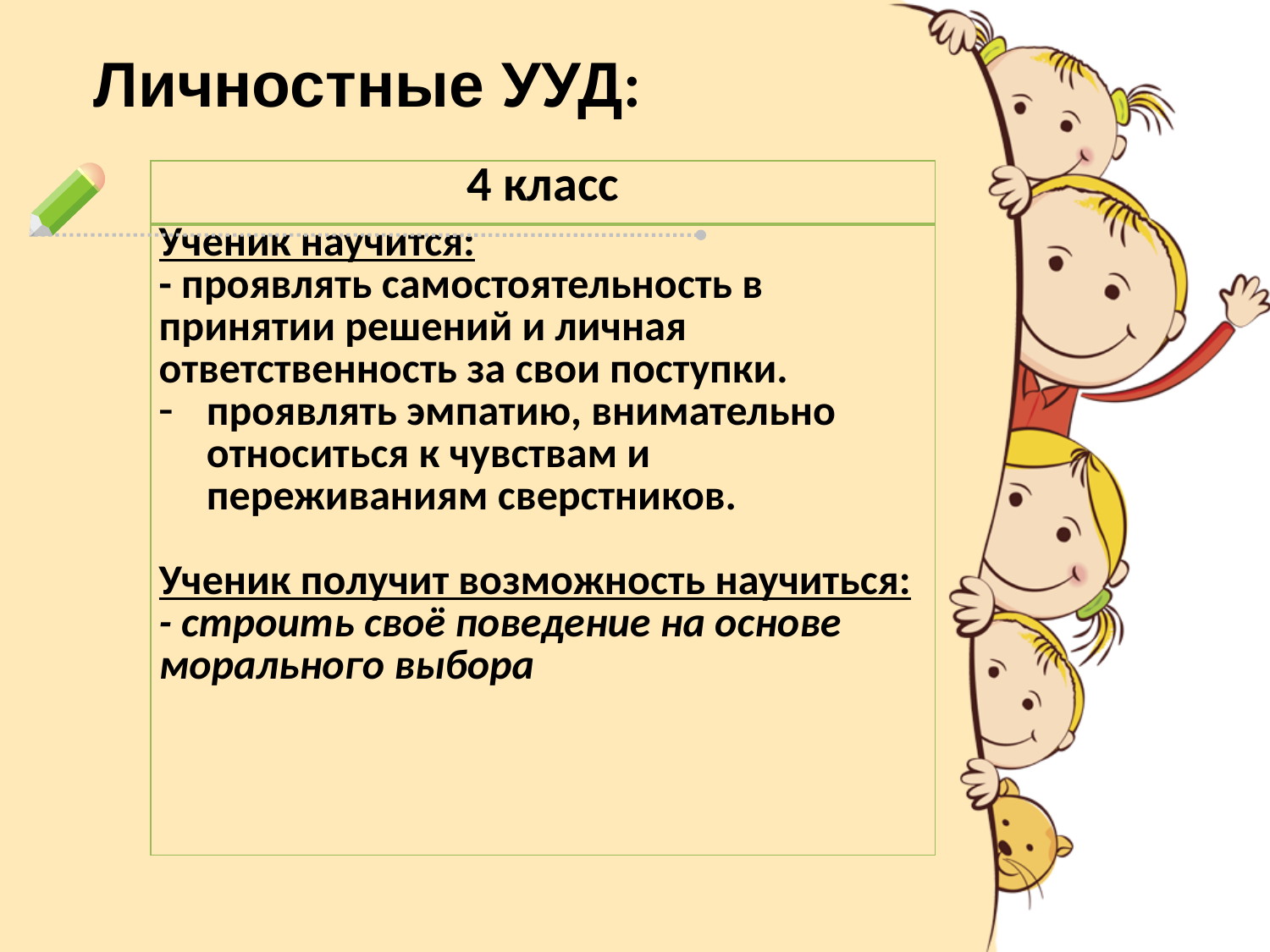

Личностные УУД:

| 4 класс |
| --- |
| Ученик научится: - проявлять самостоятельность в принятии решений и личная ответственность за свои поступки. проявлять эмпатию, внимательно относиться к чувствам и переживаниям сверстников. Ученик получит возможность научиться: - строить своё поведение на основе морального выбора |